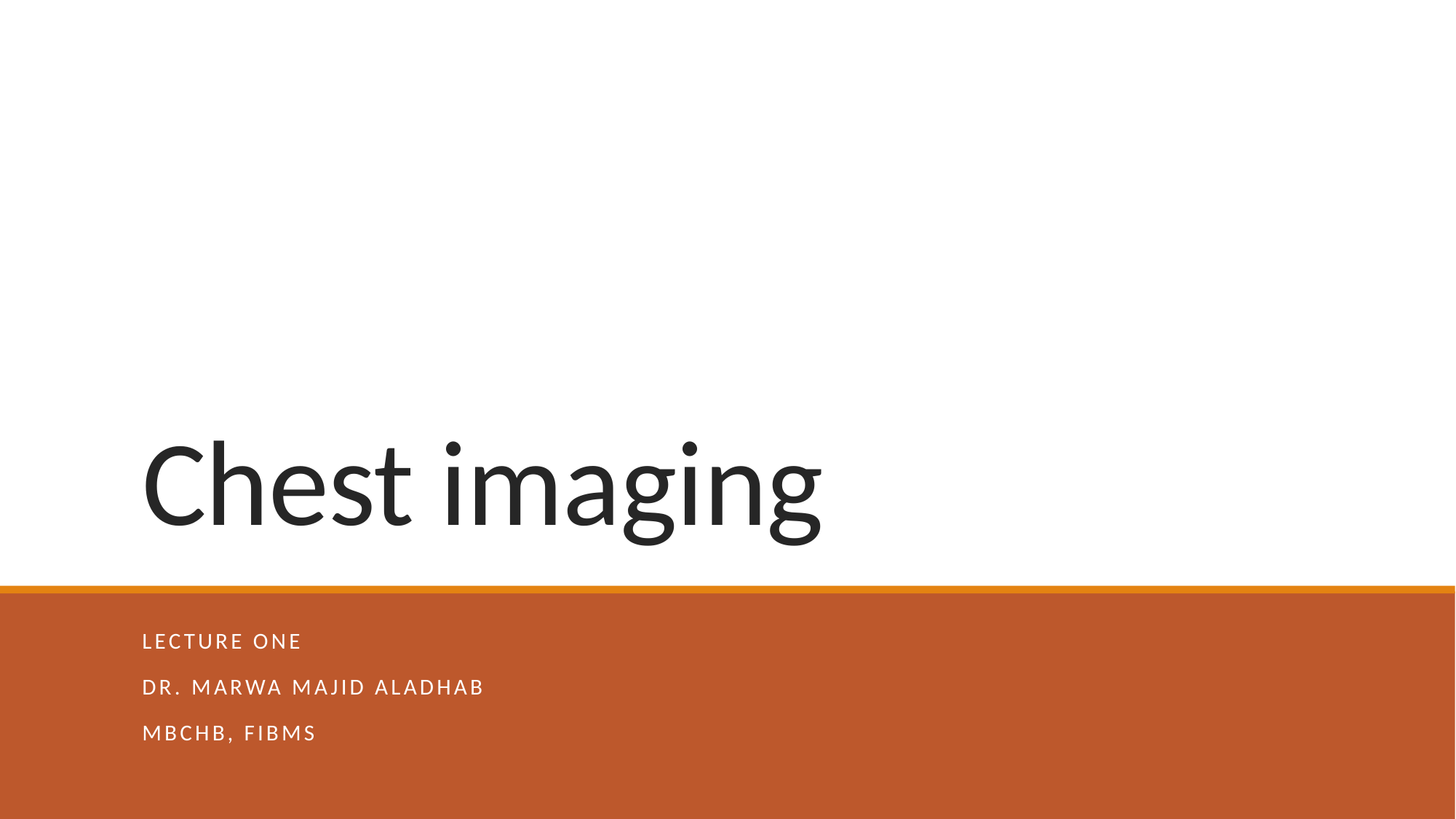

# Chest imaging

Lecture one
Dr. Marwa Majid aladhab
Mbchb, fibms